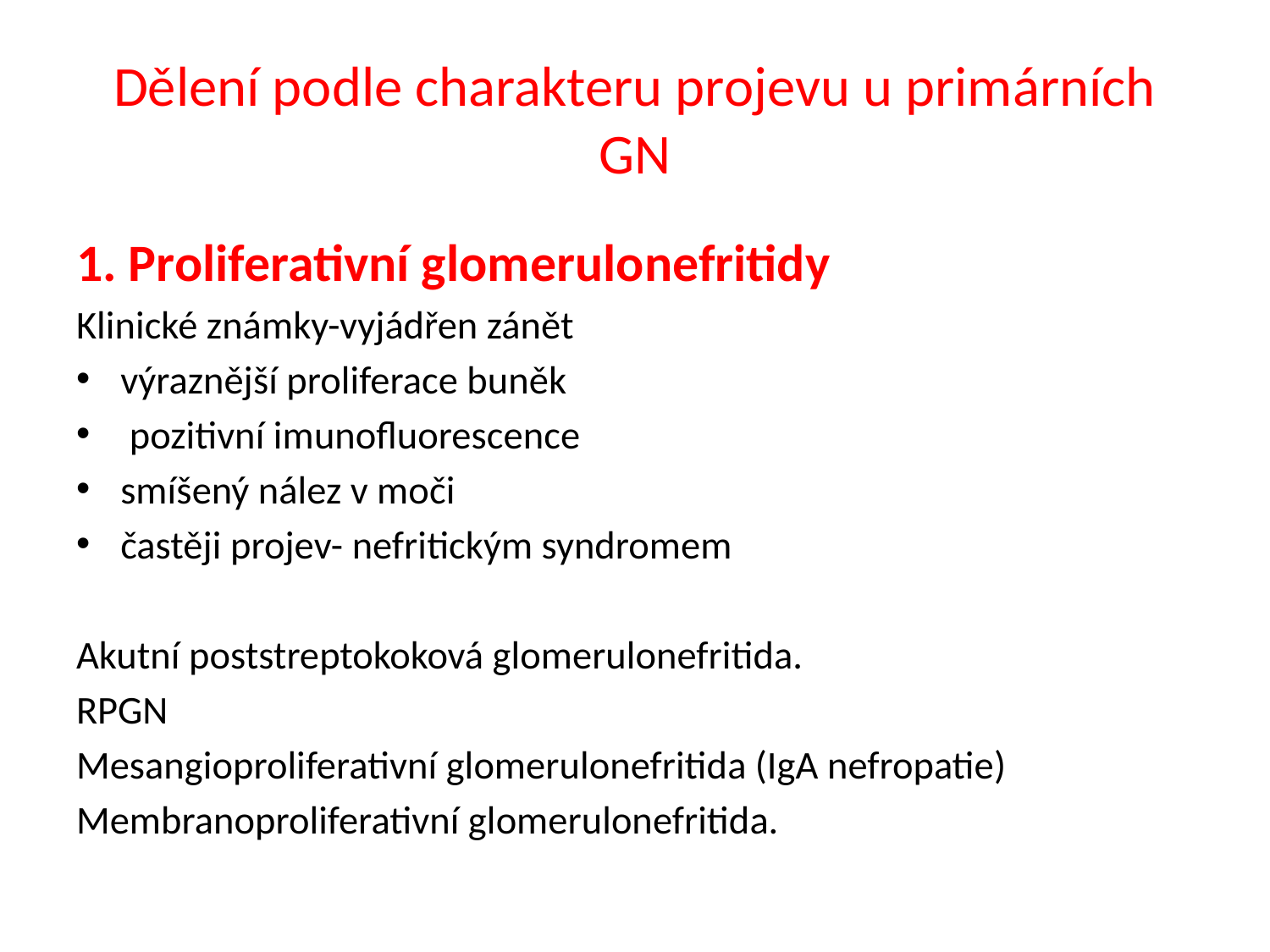

# Dělení podle charakteru projevu u primárních GN
1. Proliferativní glomerulonefritidy
Klinické známky-vyjádřen zánět
výraznější proliferace buněk
 pozitivní imunofluorescence
smíšený nález v moči
častěji projev- nefritickým syndromem

Akutní poststreptokoková glomerulonefritida.
RPGN
Mesangioproliferativní glomerulonefritida (IgA nefropatie)
Membranoproliferativní glomerulonefritida.